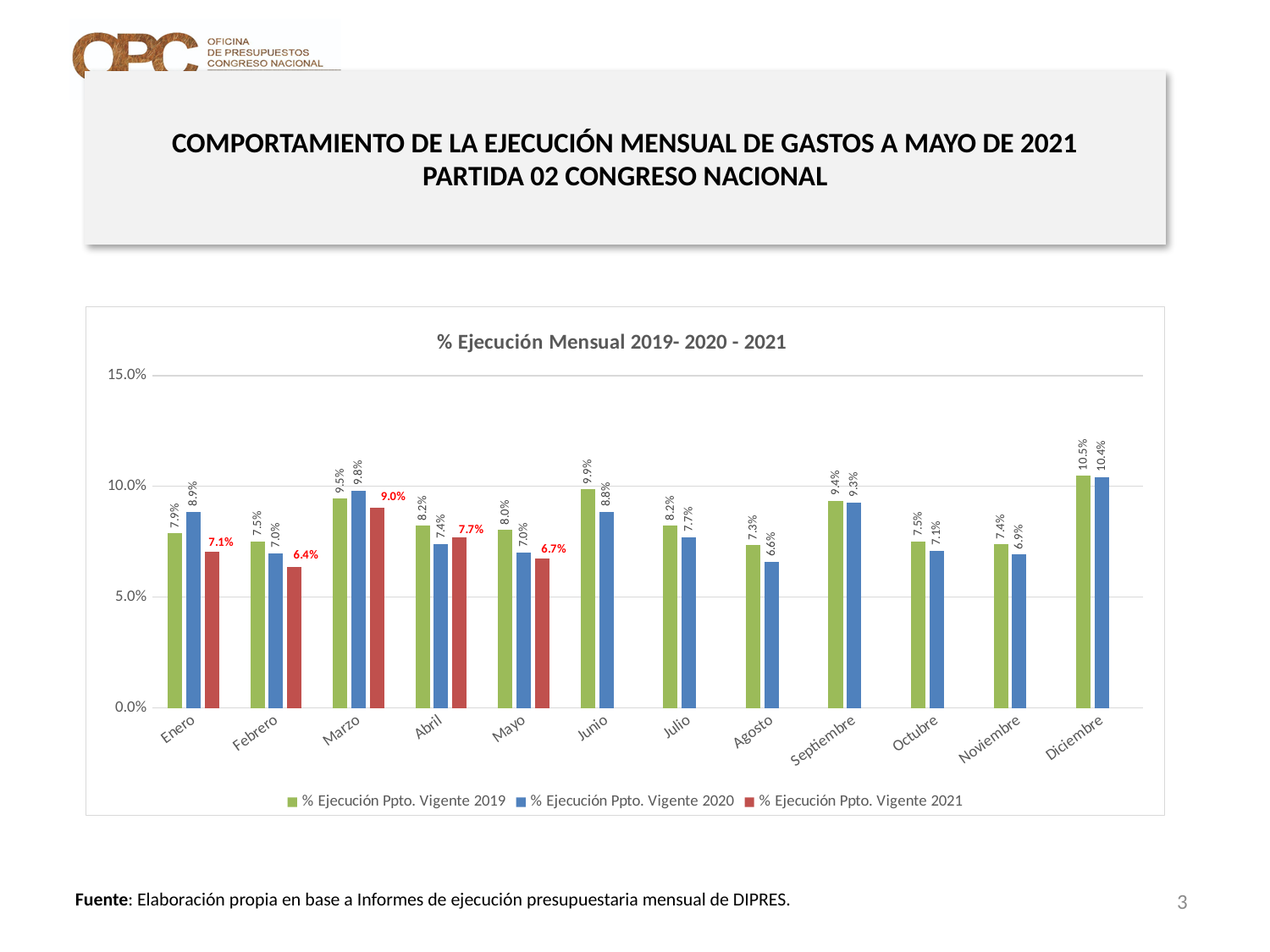

# COMPORTAMIENTO DE LA EJECUCIÓN MENSUAL DE GASTOS A MAYO DE 2021 PARTIDA 02 CONGRESO NACIONAL

[unsupported chart]

3
Fuente: Elaboración propia en base a Informes de ejecución presupuestaria mensual de DIPRES.